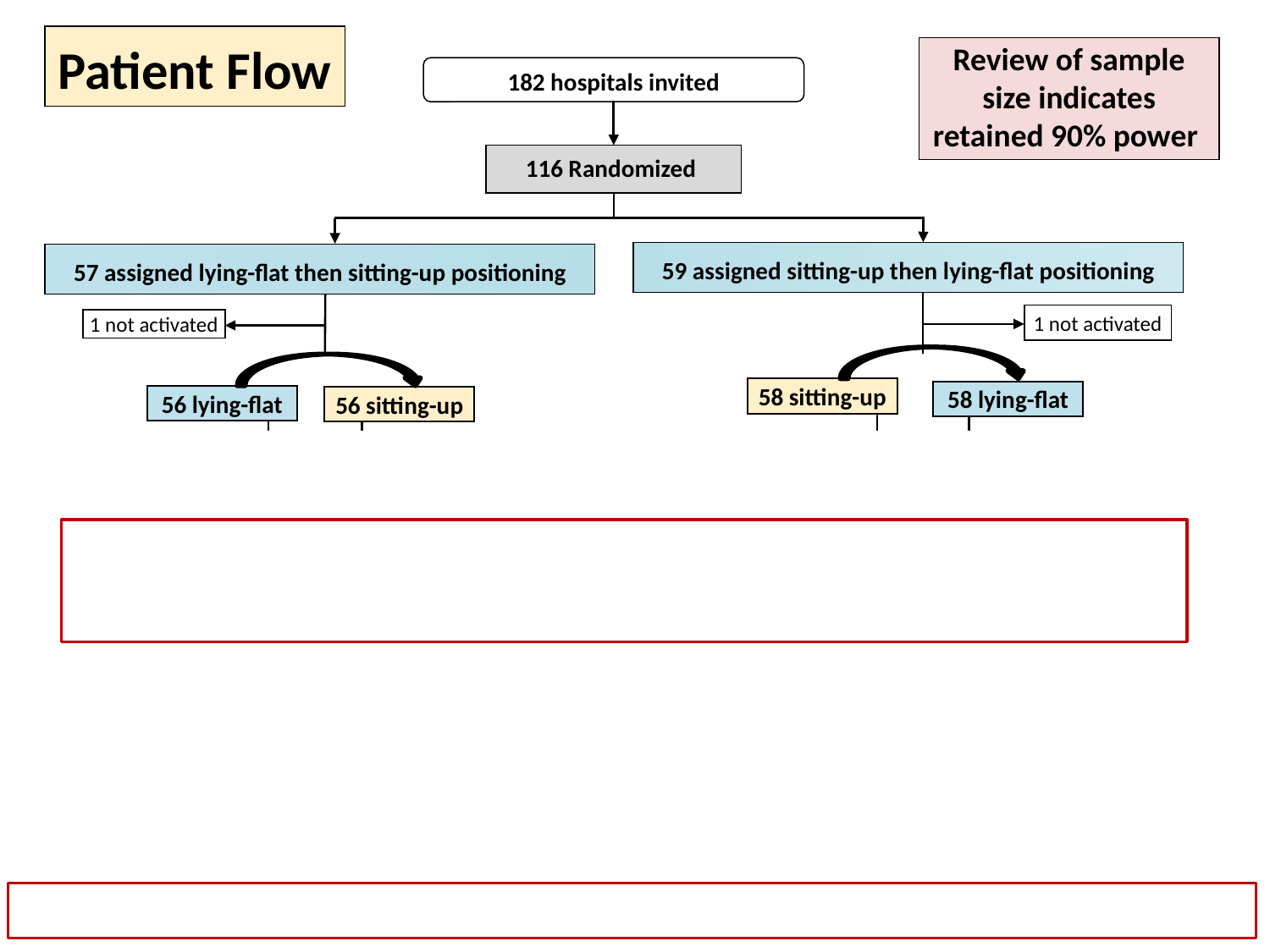

Patient Flow
Review of sample size indicates retained 90% power
182 hospitals invited
116 Randomized
59 assigned sitting-up then lying-flat positioning

57 assigned lying-flat then sitting-up positioning

1 not activated
1 not activated

58 sitting-up
58 lying-flat
56 lying-flat
56 sitting-up

5,545 screened
5,310 screened
6,407 screened
5,371 screened
   2,860 excluded
      570 other condition
      374 long delay
      474 not stroke
      399 TIA
      338 refusal
      438 rapid transfer
        12 other research
        21 rapid death
        17 prior participiant
      217 other reasons
   2,604 excluded
       430 other condition
       452 long delay
       492 not stroke
       323 TIA
       240 refusal
       469 rapid transfer
         15 other research
         37 rapid death
         26 prior participant
       120 other reasons
   3,562 excluded
      930 other condition
      567 long delay
      528 not stroke
      444 TIA
      433 refusal
      323 rapid transfer
        51 other research
        40 rapid death
        13 prior participant
           1 <18 yr
      232 other reasons
   2,513 excluded
       349 other condition
       398 long delay
       442 not stroke
       358 TIA
       294 refusal
       332 rapid transfer
         32 other research
         40 rapid death
         17 prior participant
           1 <18 yr
       250 other reasons

2,845 included
2,767 included
3,032 included
2,450 included
277 excluded
370 excluded
344 excluded
367 excluded

2,501 (88%) for analysis
2,665 (88%) for analysis
2,173 (89%) for analysis
2,397 (87%) for analysis